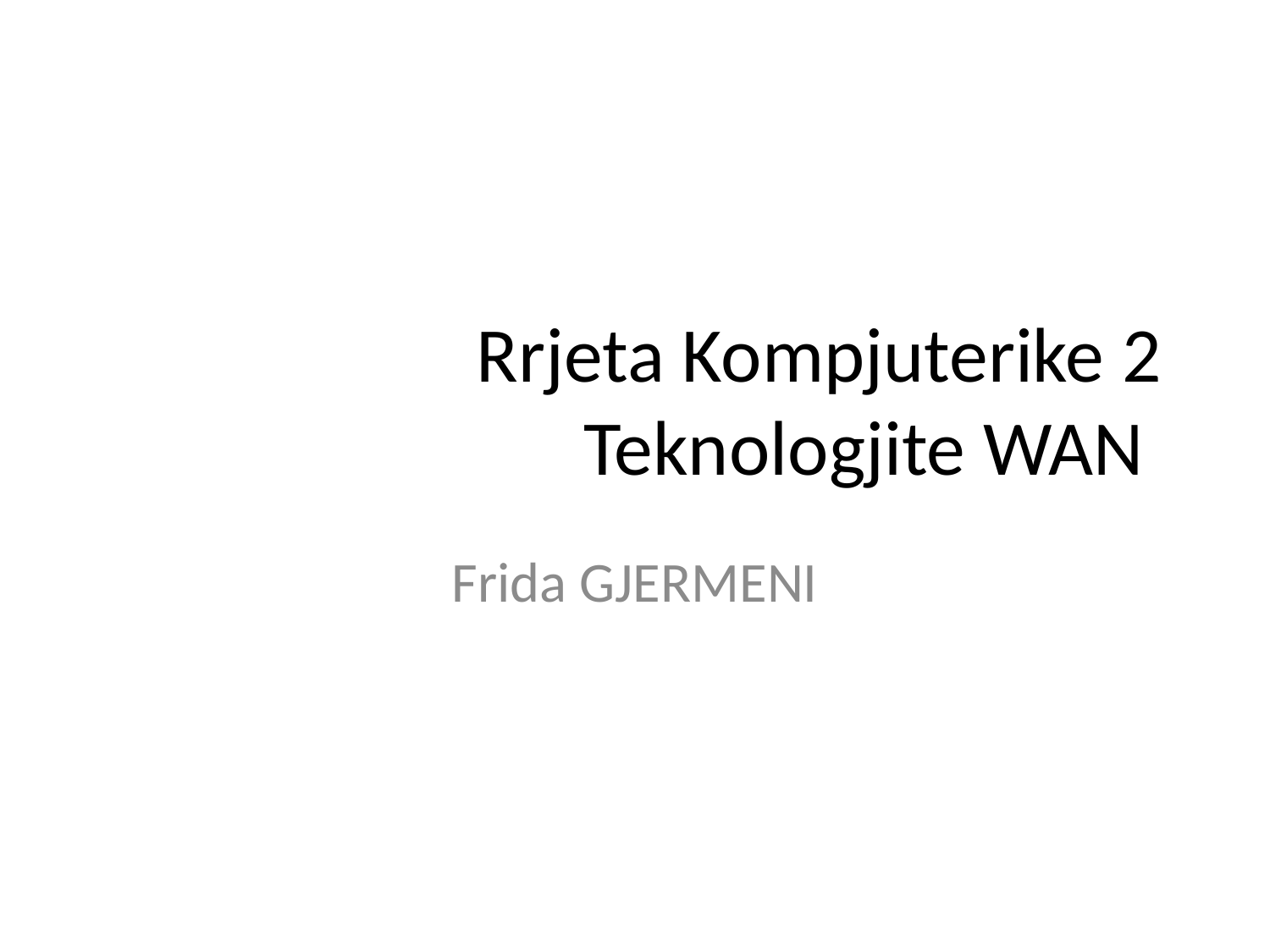

# Rrjeta Kompjuterike 2 Teknologjite WAN
Frida GJERMENI